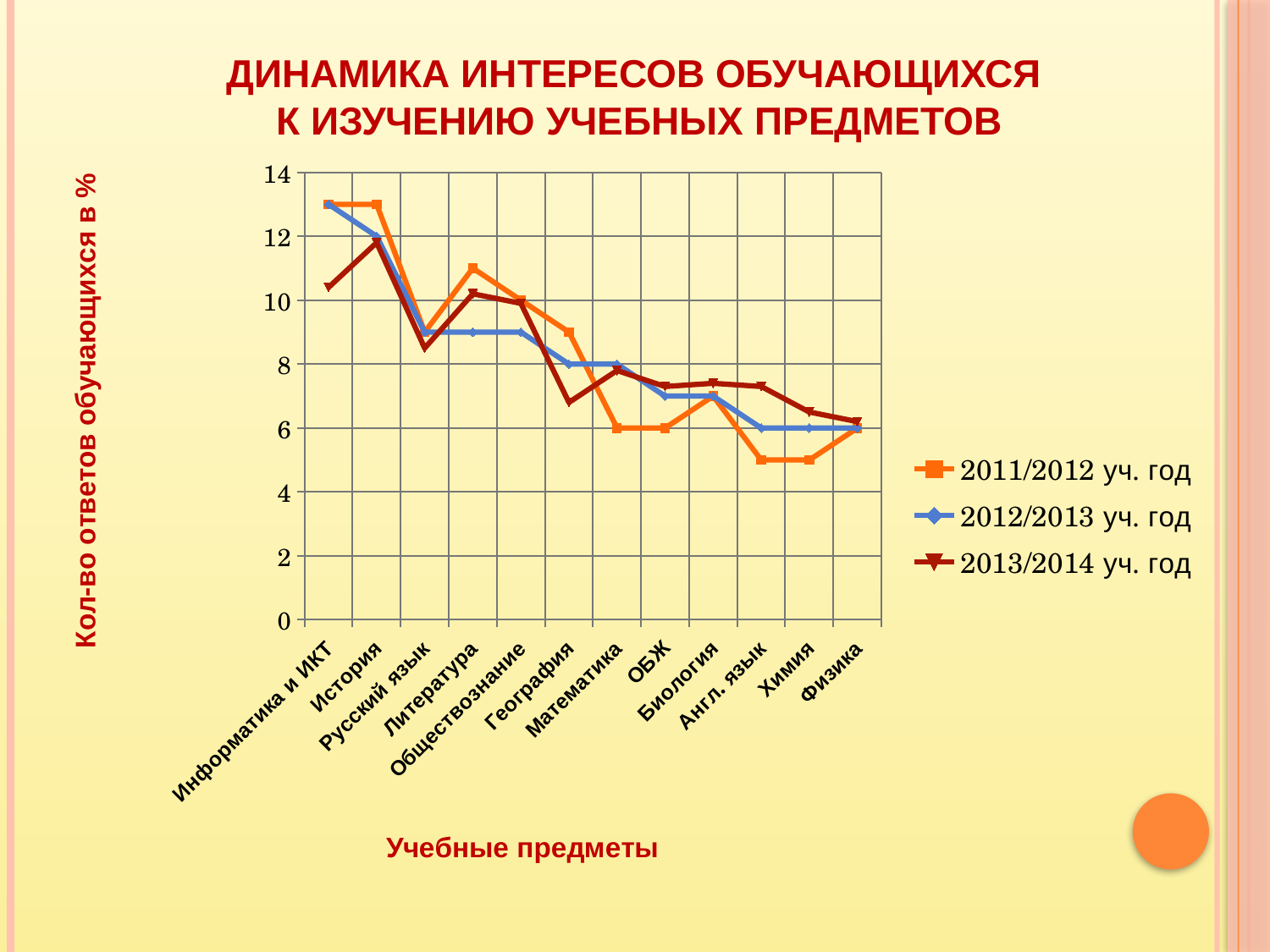

# Динамика интересов обучающихся к изучению учебных предметов

### Chart

| Category | 2011/2012 уч. год | 2012/2013 уч. год | 2013/2014 уч. год |
|---|---|---|---|
| Информатика и ИКТ | 13.0 | 13.0 | 10.4 |
| История | 13.0 | 12.0 | 11.8 |
| Русский язык | 9.0 | 9.0 | 8.5 |
| Литература | 11.0 | 9.0 | 10.200000000000001 |
| Обществознание | 10.0 | 9.0 | 9.9 |
| География | 9.0 | 8.0 | 6.8 |
| Математика | 6.0 | 8.0 | 7.8 |
| ОБЖ | 6.0 | 7.0 | 7.3 |
| Биология | 7.0 | 7.0 | 7.4 |
| Англ. язык | 5.0 | 6.0 | 7.3 |
| Химия | 5.0 | 6.0 | 6.5 |
| Физика | 6.0 | 6.0 | 6.2 |